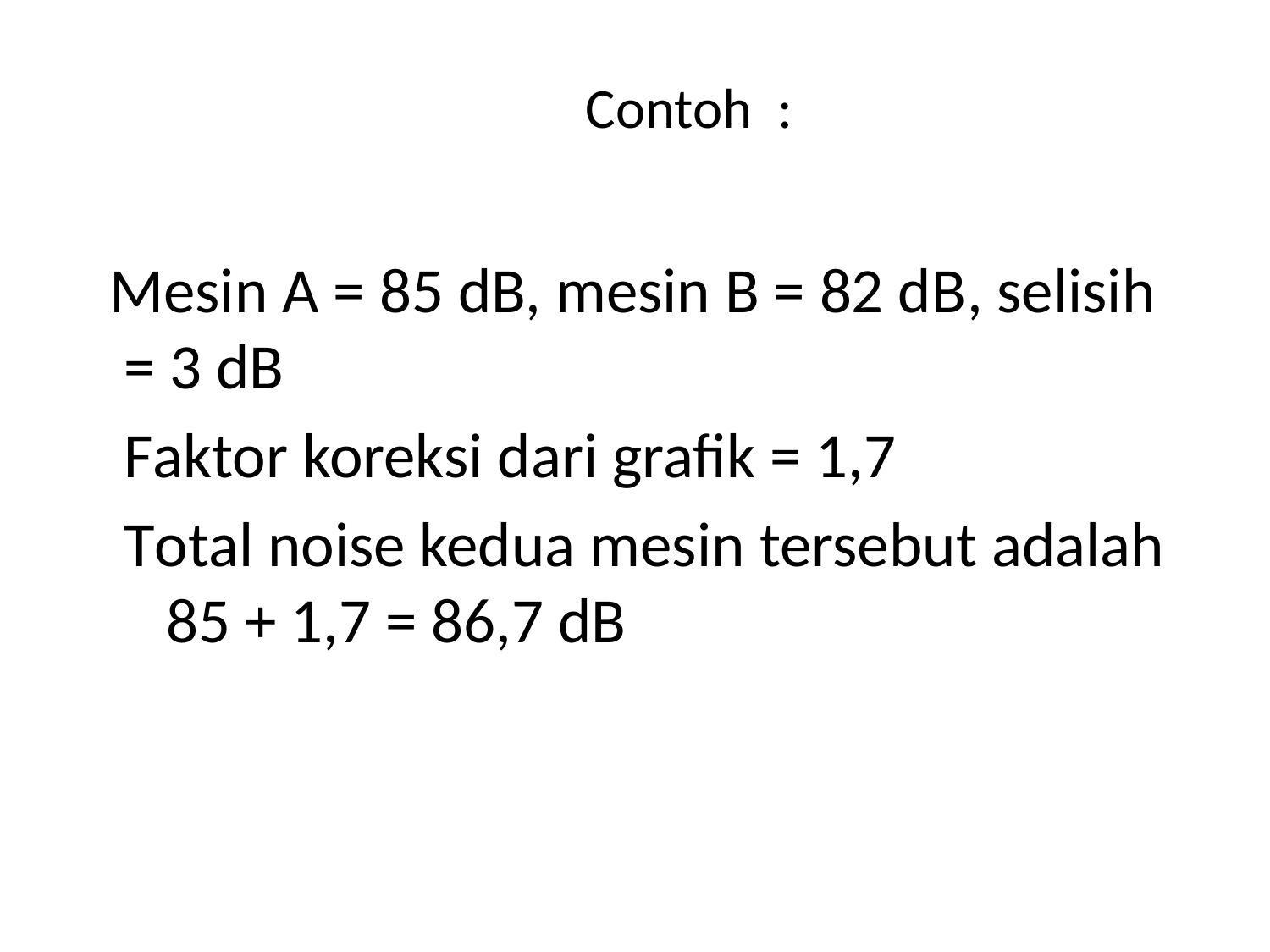

# Contoh  :
   Mesin A = 85 dB, mesin B = 82 dB, selisih = 3 dB
	Faktor koreksi dari grafik = 1,7
	Total noise kedua mesin tersebut adalah     85 + 1,7 = 86,7 dB